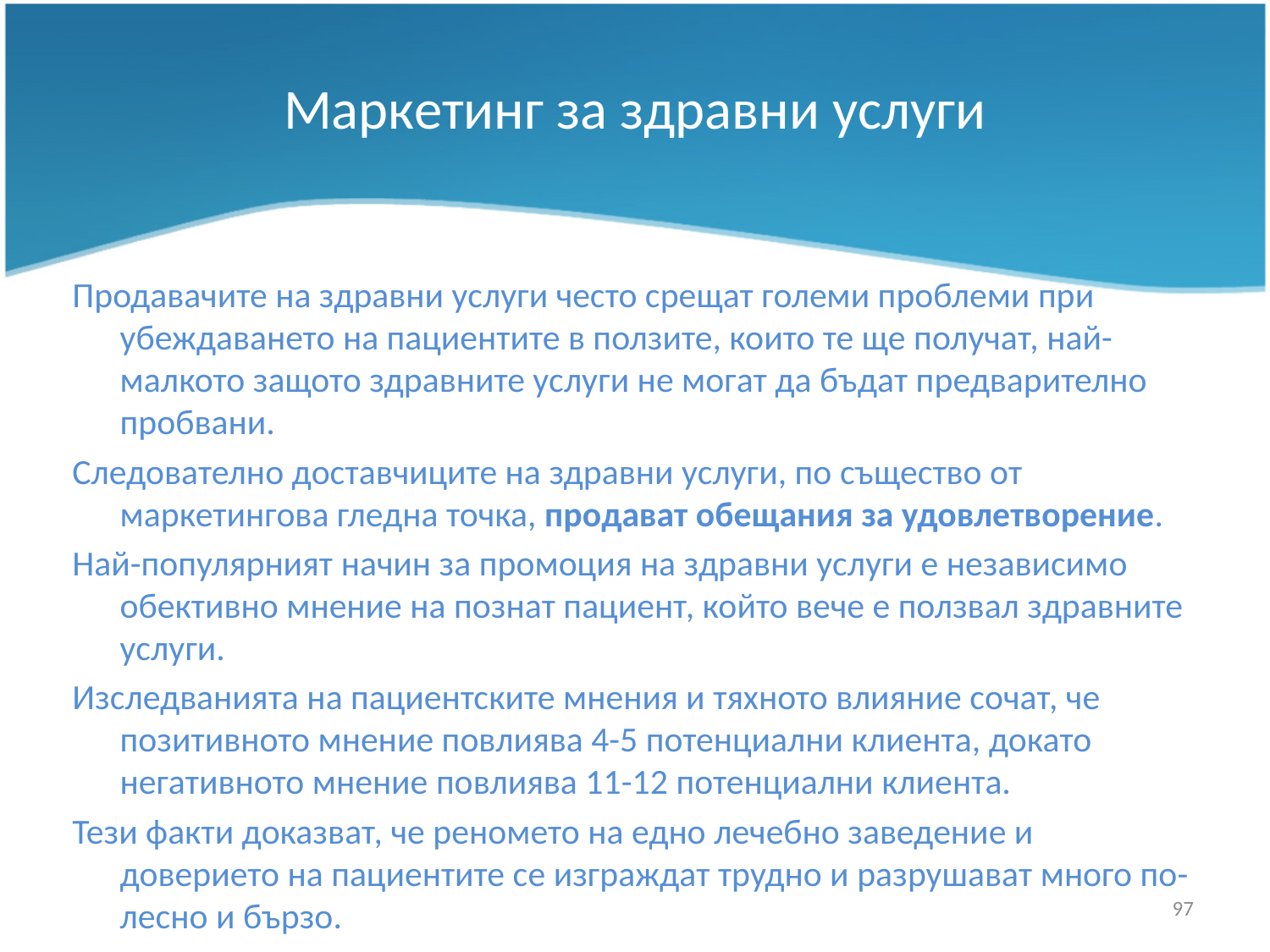

# Маркетинг за здравни услуги
Продавачите на здравни услуги често срещат големи проблеми при убеждаването на пациентите в ползите, които те ще получат, най-малкото защото здравните услуги не могат да бъдат предварително пробвани.
Следователно доставчиците на здравни услуги, по същество от маркетингова гледна точка, продават обещания за удовлетворение.
Най-популярният начин за промоция на здравни услуги е независимо обективно мнение на познат пациент, който вече е ползвал здравните услуги.
Изследванията на пациентските мнения и тяхното влияние сочат, че позитивното мнение повлиява 4-5 потенциални клиента, докато негативното мнение повлиява 11-12 потенциални клиента.
Тези факти доказват, че реномето на едно лечебно заведение и доверието на пациентите се изграждат трудно и разрушават много по-лесно и бързо.
97